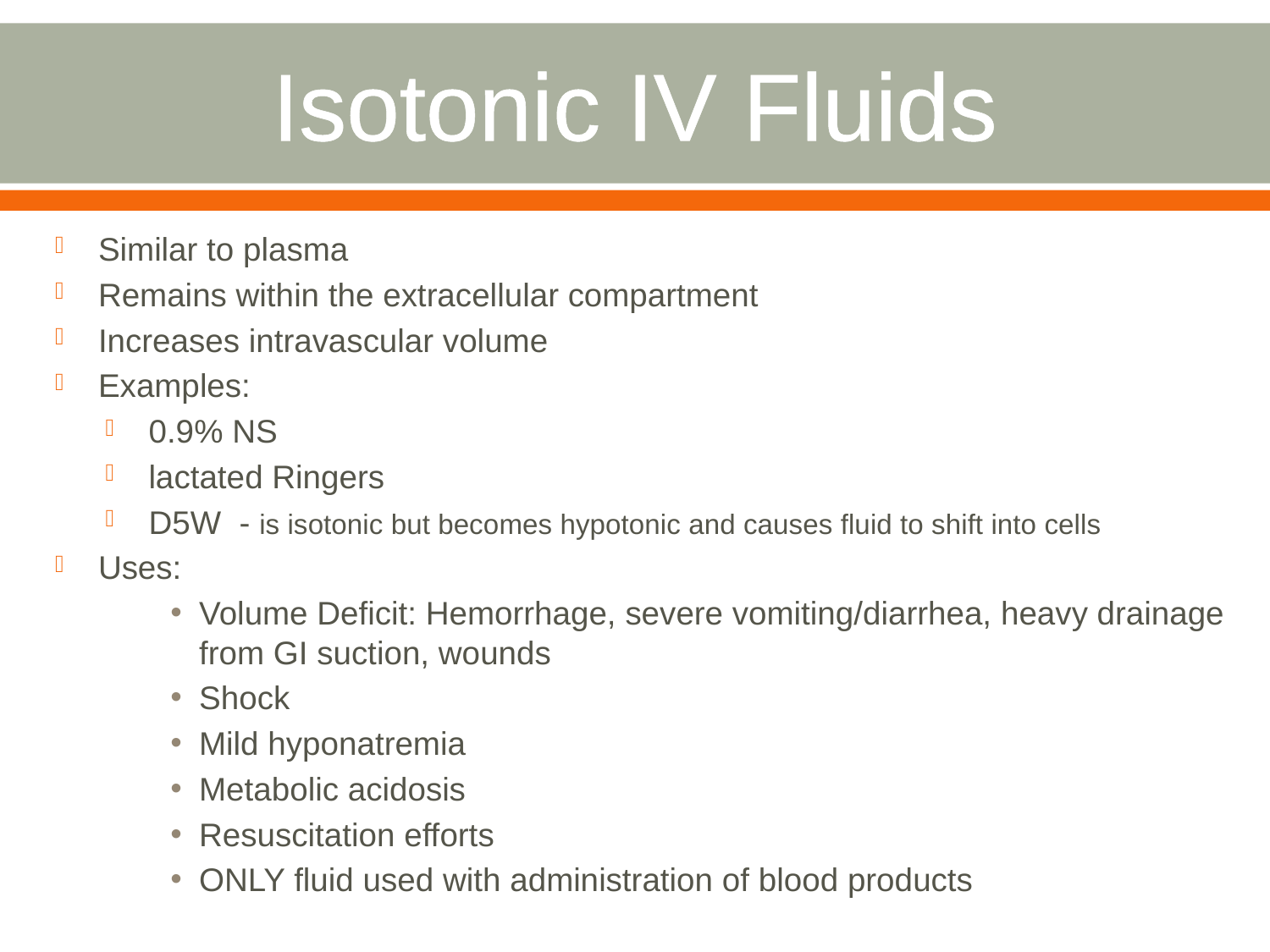

# Isotonic IV Fluids
Similar to plasma
Remains within the extracellular compartment
Increases intravascular volume
Examples:
0.9% NS
lactated Ringers
D5W  - is isotonic but becomes hypotonic and causes fluid to shift into cells
Uses:
Volume Deficit: Hemorrhage, severe vomiting/diarrhea, heavy drainage from GI suction, wounds
Shock
Mild hyponatremia
Metabolic acidosis
Resuscitation efforts
ONLY fluid used with administration of blood products